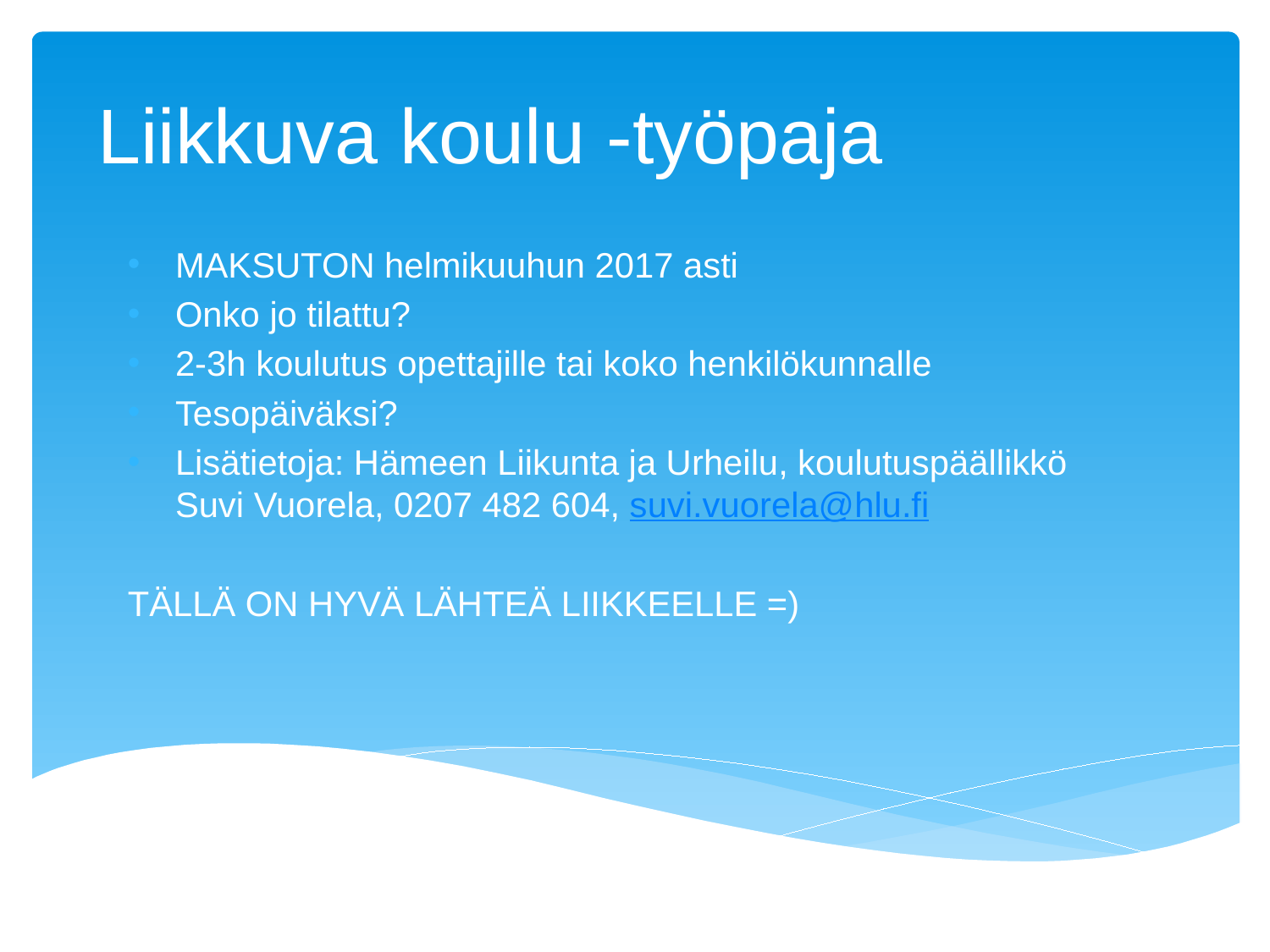

# Liikkuva koulu -työpaja
MAKSUTON helmikuuhun 2017 asti
Onko jo tilattu?
2-3h koulutus opettajille tai koko henkilökunnalle
Tesopäiväksi?
Lisätietoja: Hämeen Liikunta ja Urheilu, koulutuspäällikkö Suvi Vuorela, 0207 482 604, suvi.vuorela@hlu.fi

TÄLLÄ ON HYVÄ LÄHTEÄ LIIKKEELLE =)